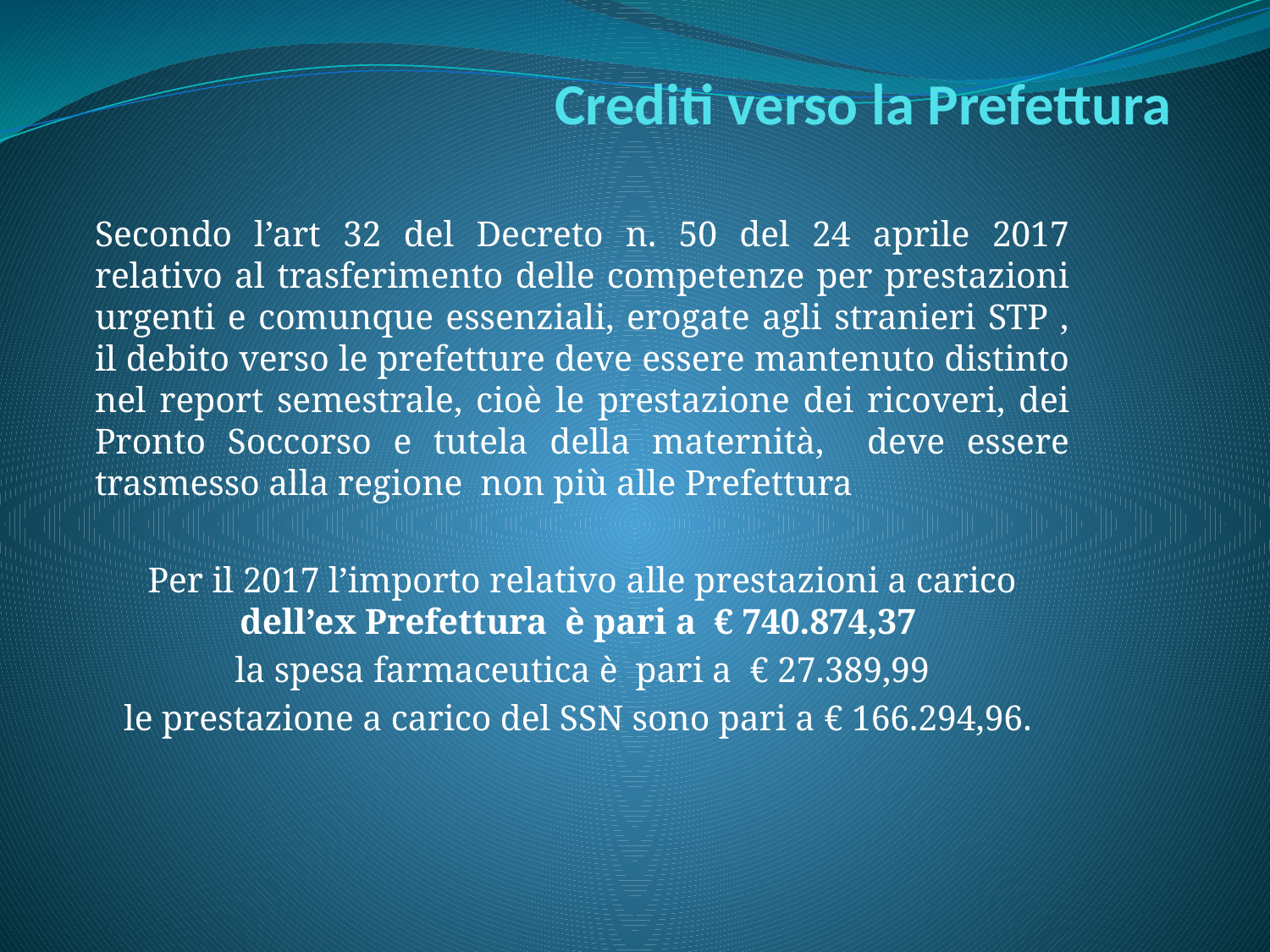

# Crediti verso la Prefettura
Secondo l’art 32 del Decreto n. 50 del 24 aprile 2017 relativo al trasferimento delle competenze per prestazioni urgenti e comunque essenziali, erogate agli stranieri STP , il debito verso le prefetture deve essere mantenuto distinto nel report semestrale, cioè le prestazione dei ricoveri, dei Pronto Soccorso e tutela della maternità,  deve essere trasmesso alla regione  non più alle Prefettura

Per il 2017 l’importo relativo alle prestazioni a carico dell’ex Prefettura  è pari a  € 740.874,37
la spesa farmaceutica è  pari a  € 27.389,99
le prestazione a carico del SSN sono pari a € 166.294,96.